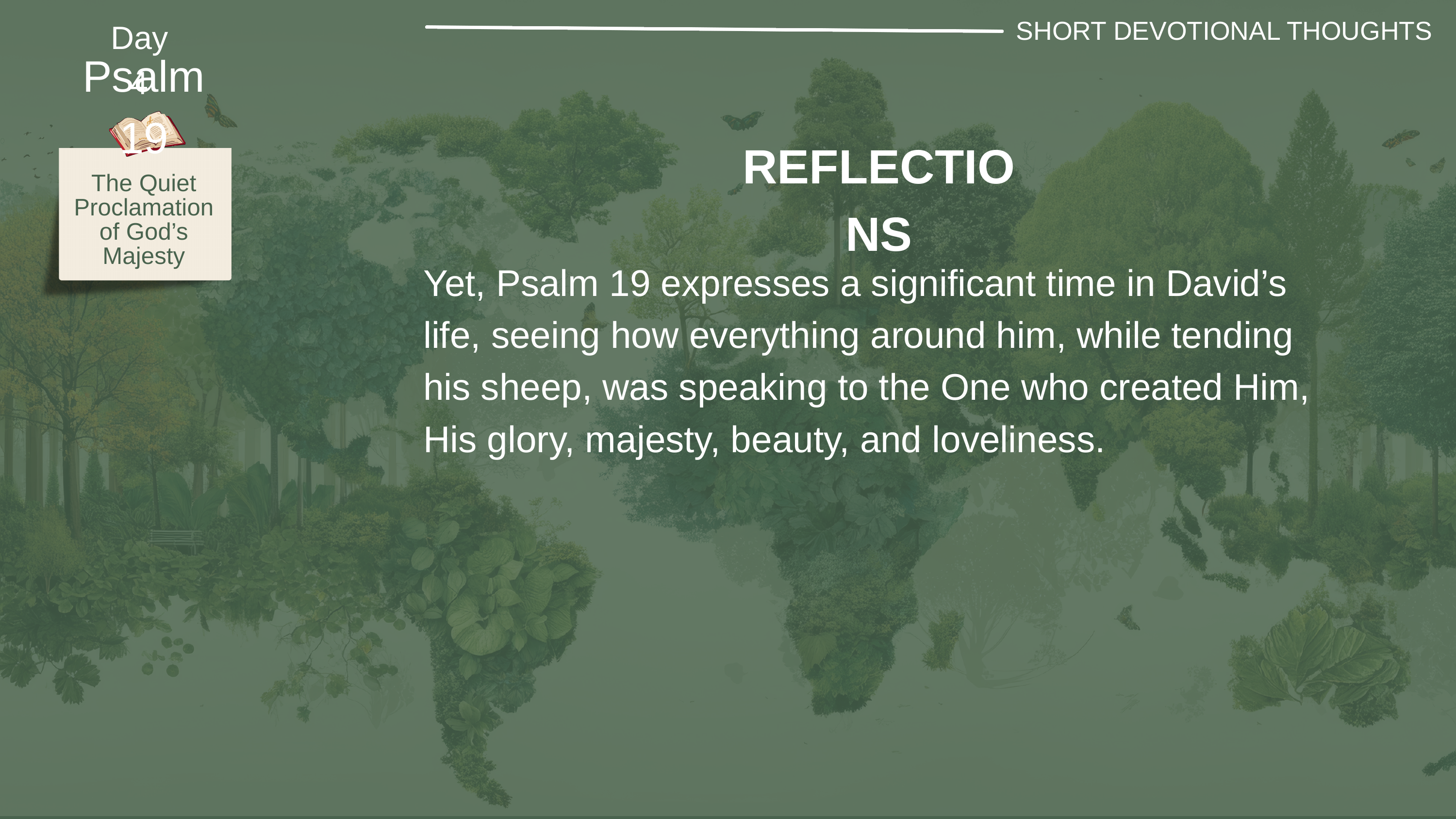

SHORT DEVOTIONAL THOUGHTS
Day 4

Psalm 19

REFLECTIONS

The Quiet Proclamation of God’s Majesty
Yet, Psalm 19 expresses a significant time in David’s life, seeing how everything around him, while tending his sheep, was speaking to the One who created Him, His glory, majesty, beauty, and loveliness.